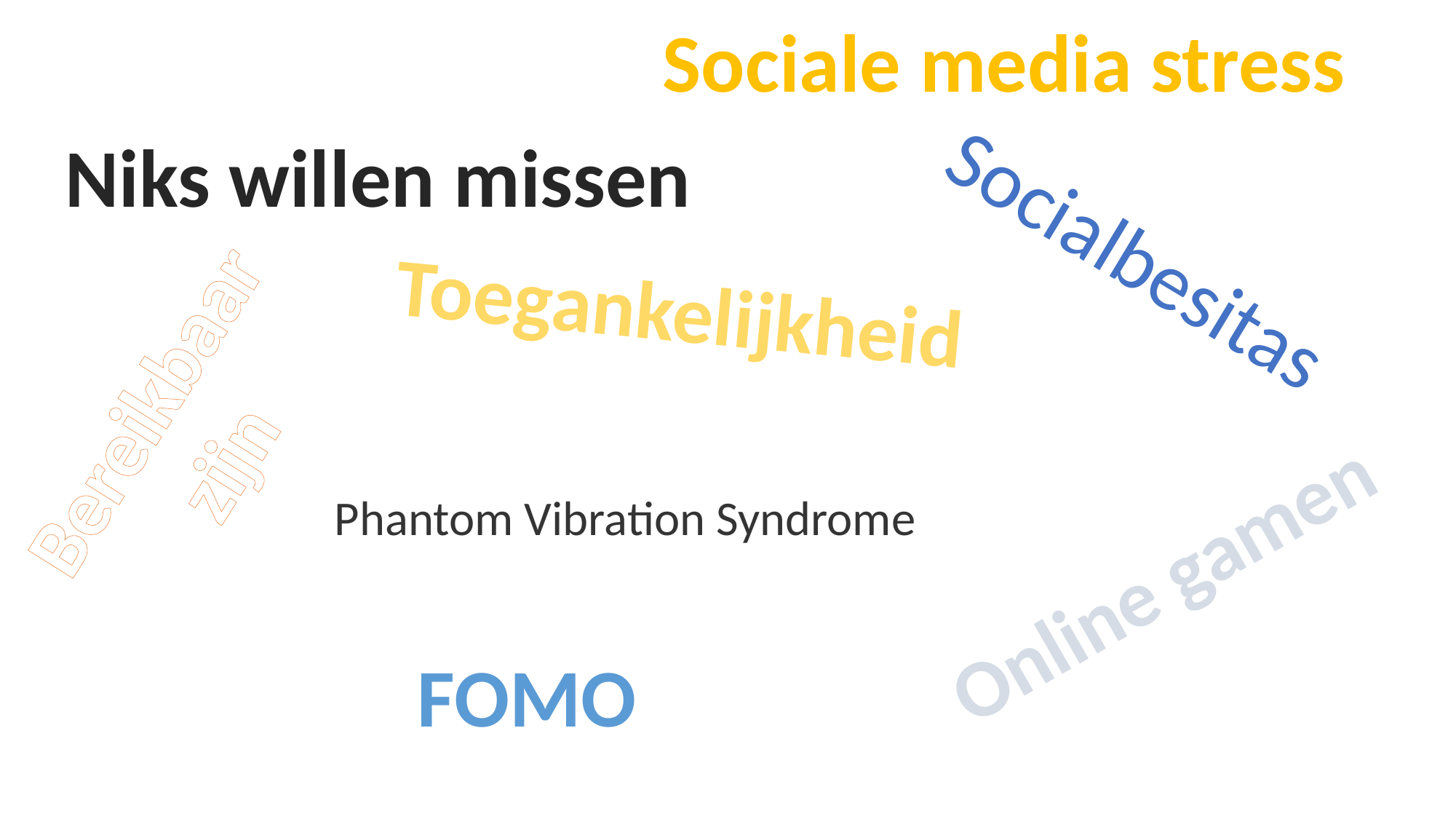

Sociale media stress
Niks willen missen
Socialbesitas
Toegankelijkheid
Bereikbaar zijn
Phantom Vibration Syndrome
Online gamen
FOMO